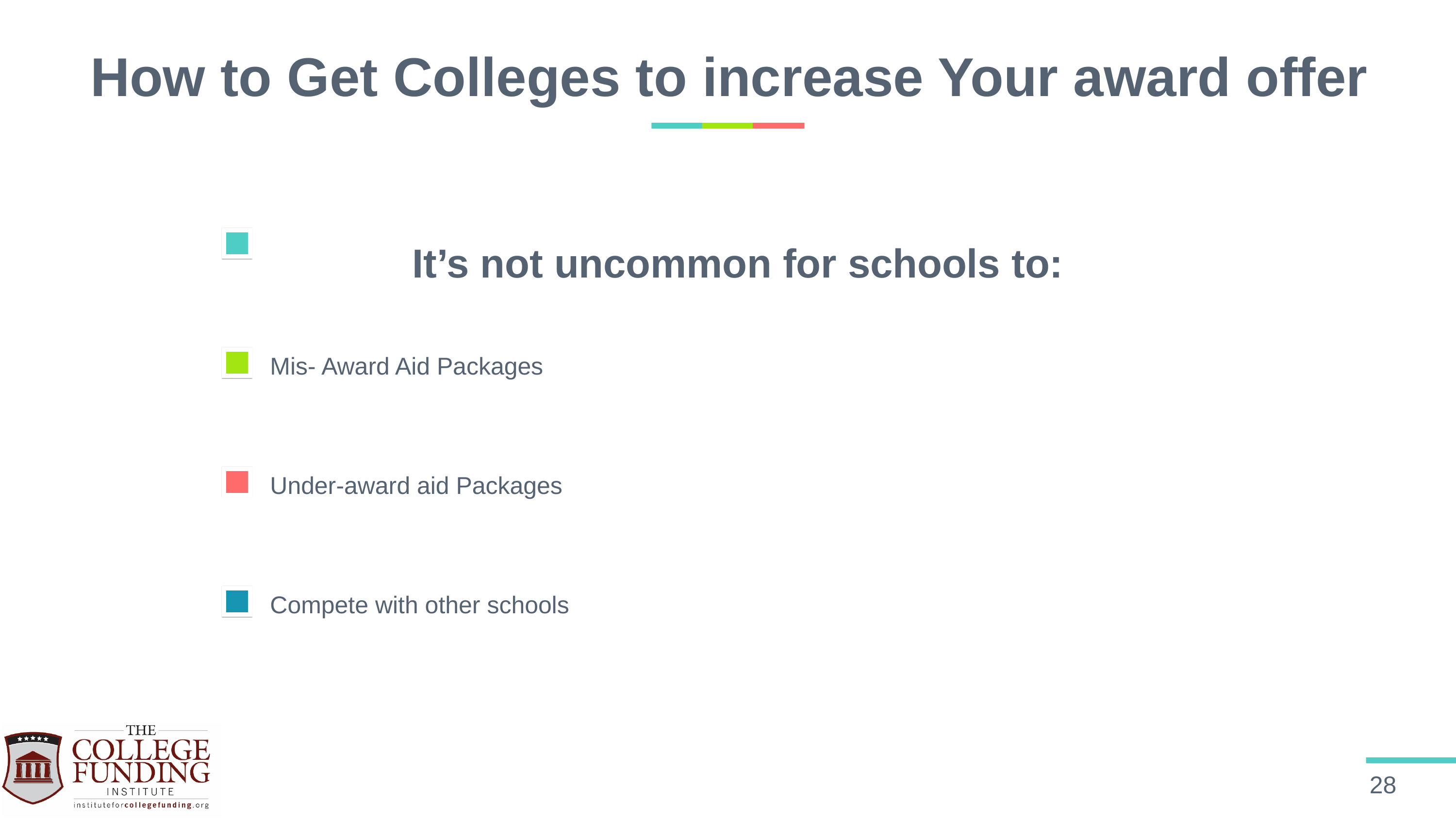

# How to Get Colleges to increase Your award offer
It’s not uncommon for schools to:
Mis- Award Aid Packages
Under-award aid Packages
Compete with other schools

28